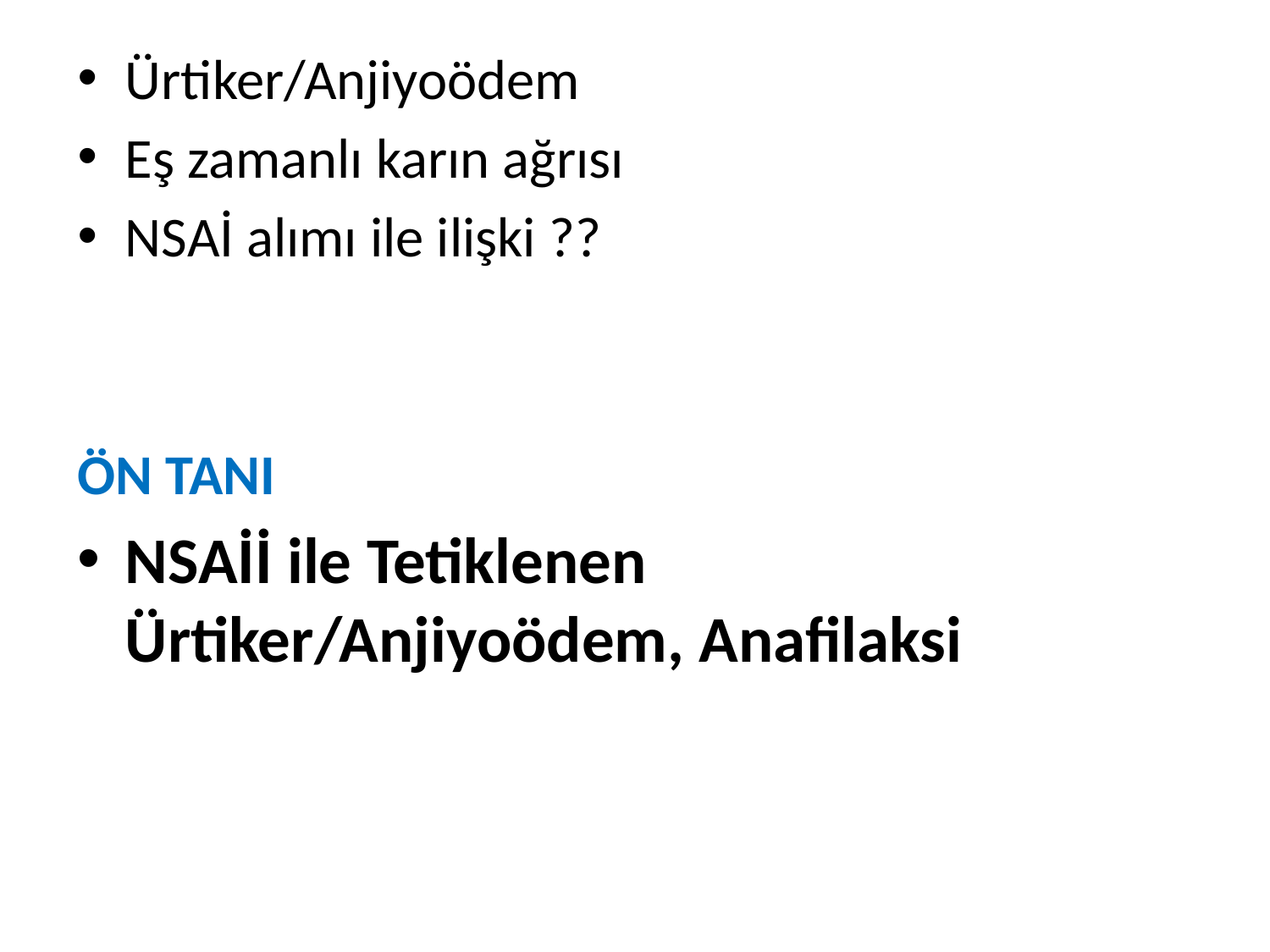

Ürtiker/Anjiyoödem
Eş zamanlı karın ağrısı
NSAİ alımı ile ilişki ??

Ön tanI
NSAİİ ile Tetiklenen Ürtiker/Anjiyoödem, Anafilaksi